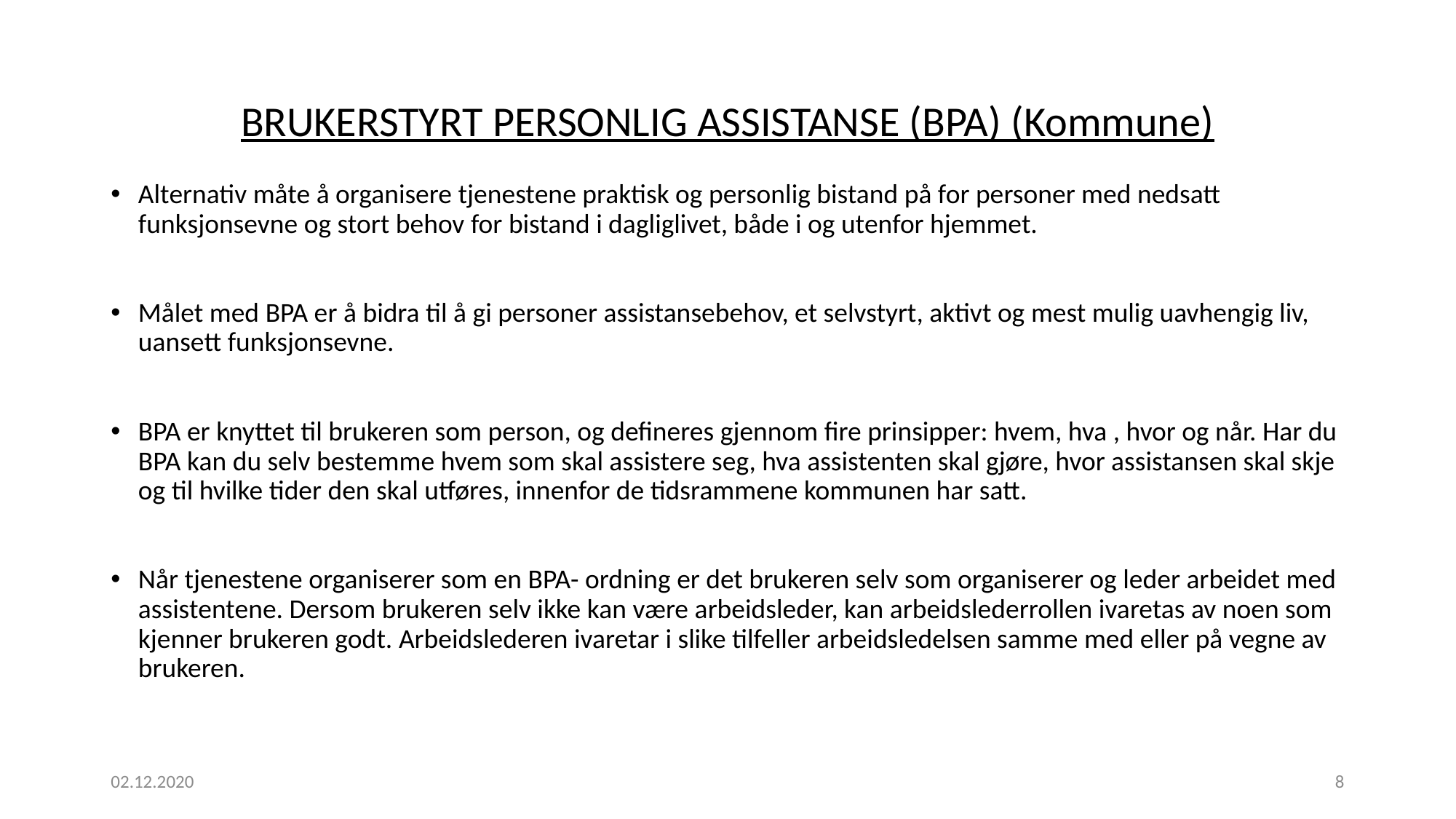

# BRUKERSTYRT PERSONLIG ASSISTANSE (BPA) (Kommune)
Alternativ måte å organisere tjenestene praktisk og personlig bistand på for personer med nedsatt funksjonsevne og stort behov for bistand i dagliglivet, både i og utenfor hjemmet.

Målet med BPA er å bidra til å gi personer assistansebehov, et selvstyrt, aktivt og mest mulig uavhengig liv, uansett funksjonsevne.

BPA er knyttet til brukeren som person, og defineres gjennom fire prinsipper: hvem, hva , hvor og når. Har du BPA kan du selv bestemme hvem som skal assistere seg, hva assistenten skal gjøre, hvor assistansen skal skje og til hvilke tider den skal utføres, innenfor de tidsrammene kommunen har satt.

Når tjenestene organiserer som en BPA- ordning er det brukeren selv som organiserer og leder arbeidet med assistentene. Dersom brukeren selv ikke kan være arbeidsleder, kan arbeidslederrollen ivaretas av noen som kjenner brukeren godt. Arbeidslederen ivaretar i slike tilfeller arbeidsledelsen samme med eller på vegne av brukeren.

02.12.2020
8